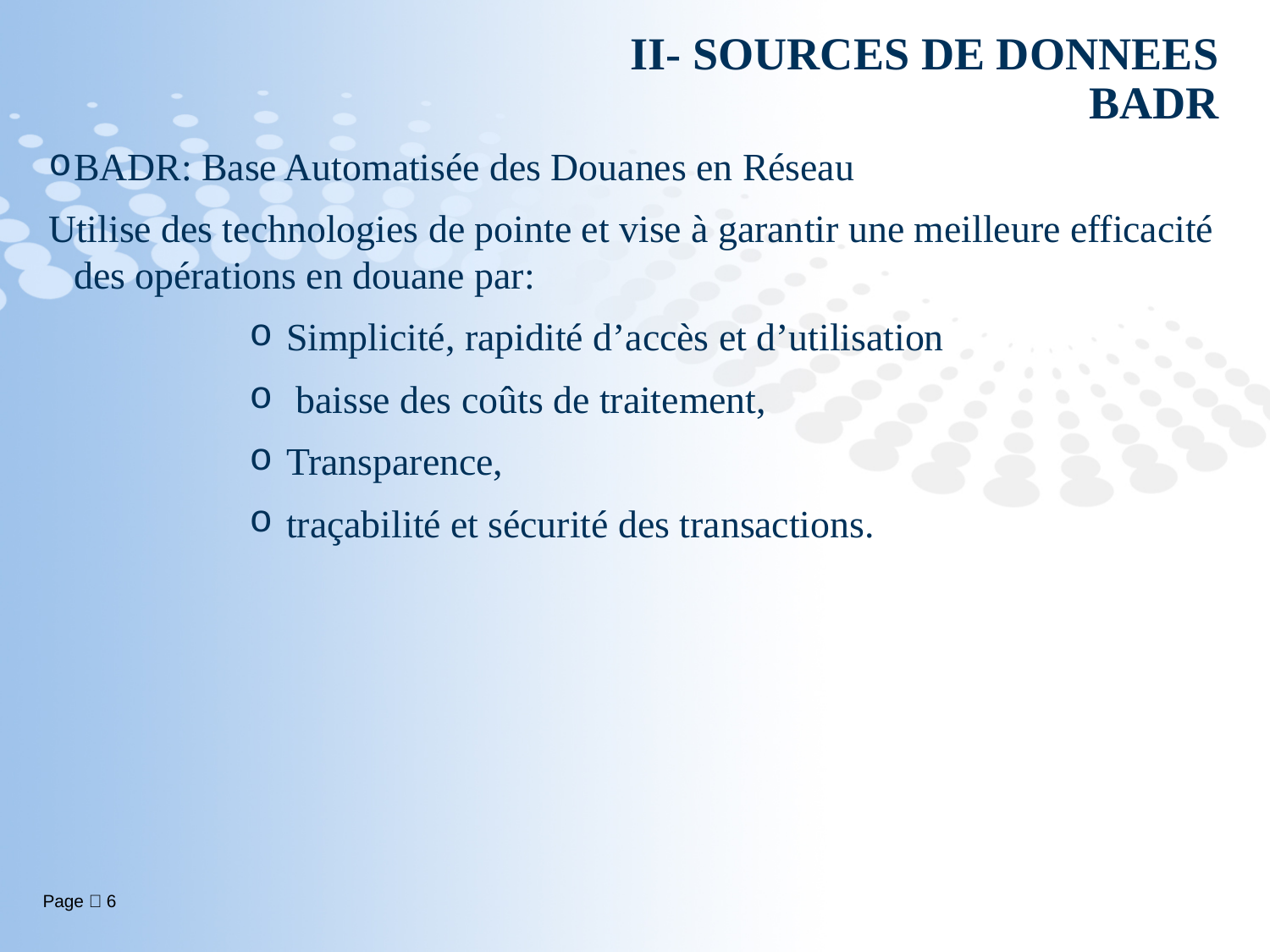

# II- SOURCES DE DONNEES BADR
BADR: Base Automatisée des Douanes en Réseau
Utilise des technologies de pointe et vise à garantir une meilleure efficacité des opérations en douane par:
Simplicité, rapidité d’accès et d’utilisation
 baisse des coûts de traitement,
Transparence,
traçabilité et sécurité des transactions.